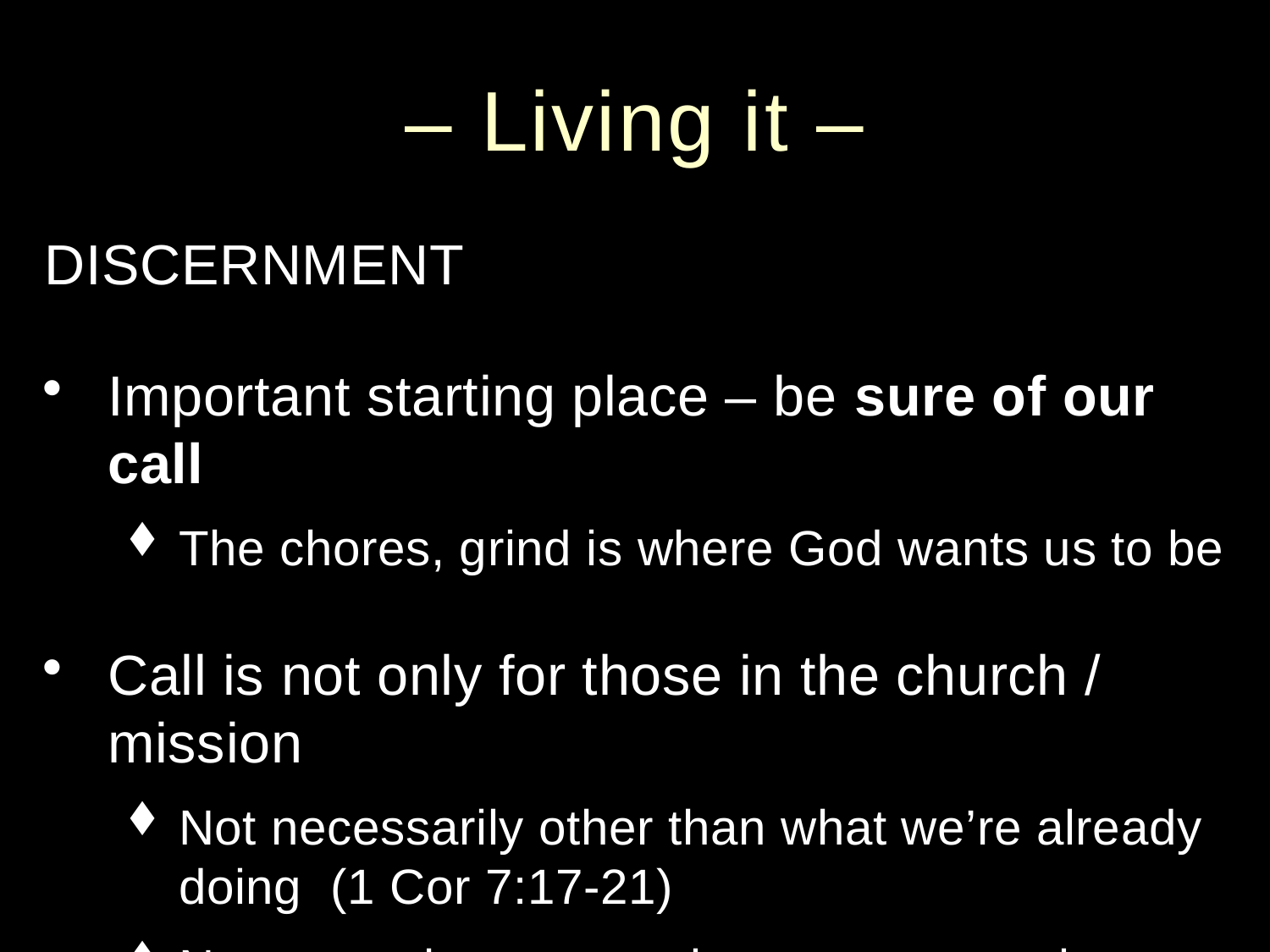

# – Living it –
DISCERNMENT
Important starting place – be sure of our call
The chores, grind is where God wants us to be
Call is not only for those in the church / mission
Not necessarily other than what we’re already doing  (1 Cor 7:17-21)
Not try to change our circumstances unless God calls